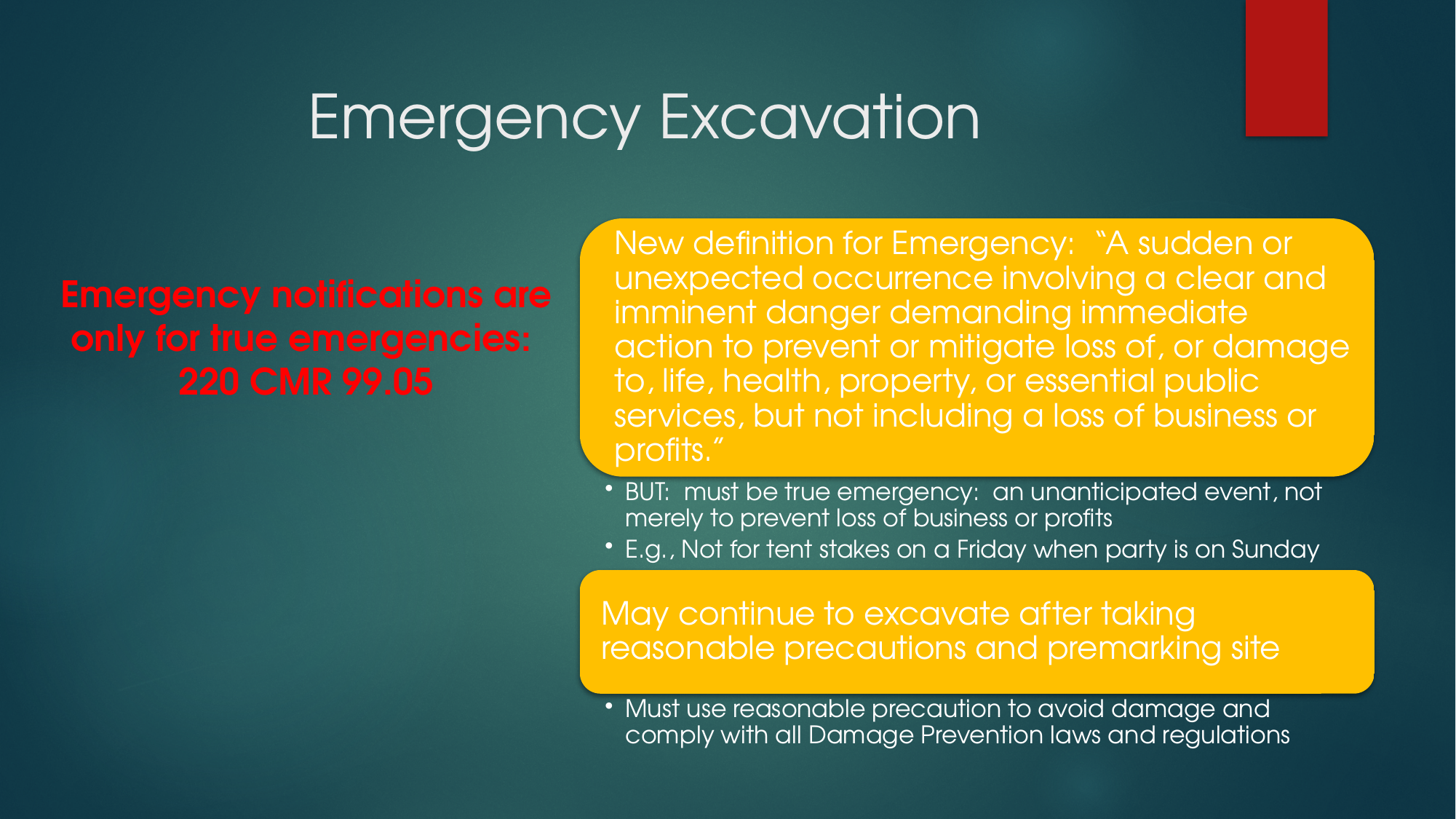

# Emergency Excavation
New definition for Emergency:  “A sudden or unexpected occurrence involving a clear and imminent danger demanding immediate action to prevent or mitigate loss of, or damage to, life, health, property, or essential public services, but not including a loss of business or profits.”
BUT:  must be true emergency:  an unanticipated event, not merely to prevent loss of business or profits
E.g., Not for tent stakes on a Friday when party is on Sunday
May continue to excavate after taking reasonable precautions and premarking site
Must use reasonable precaution to avoid damage and comply with all Damage Prevention laws and regulations
Emergency notifications are only for true emergencies:  220 CMR 99.05